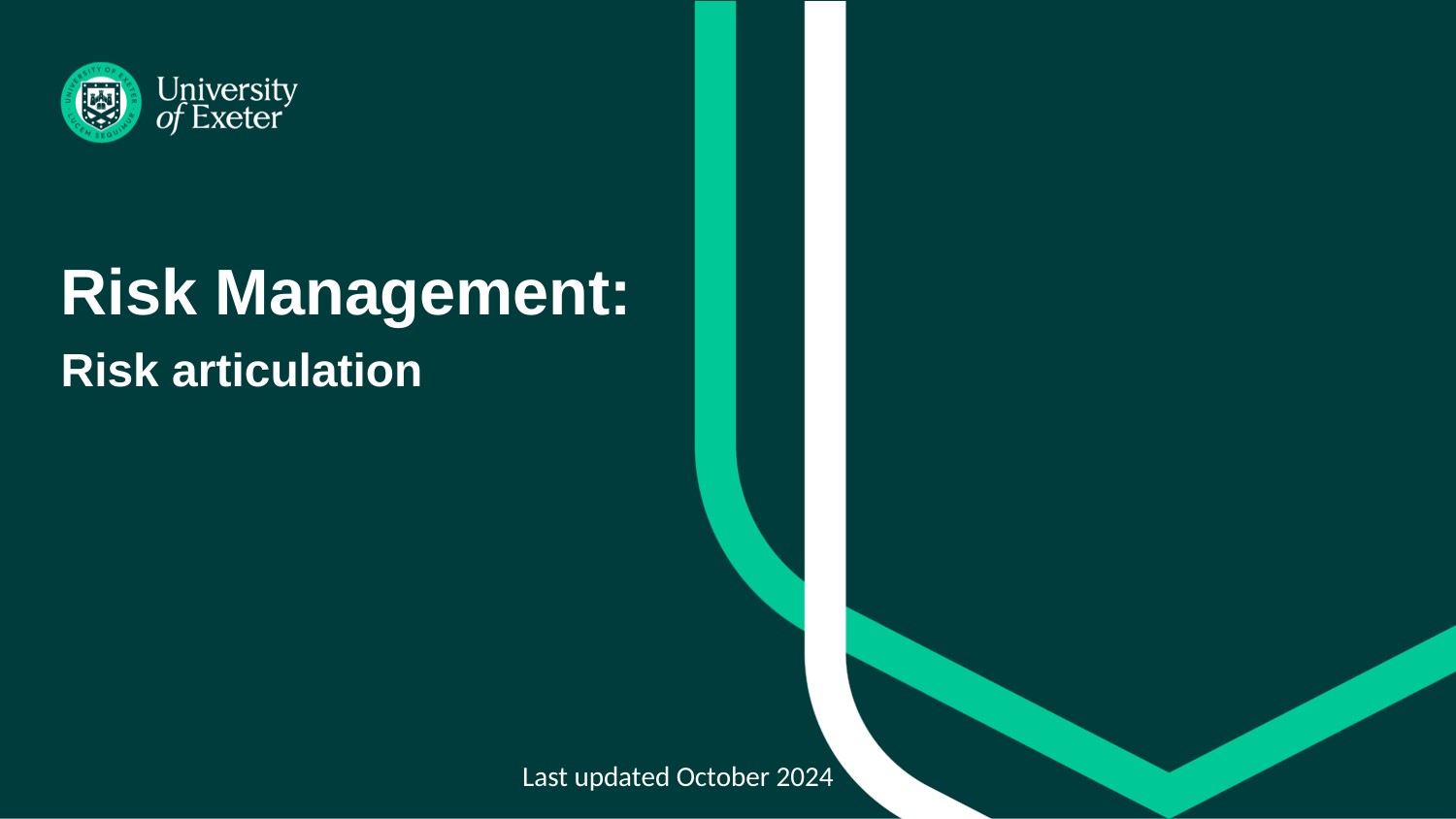

# Risk Management: Risk articulation
Last updated October 2024